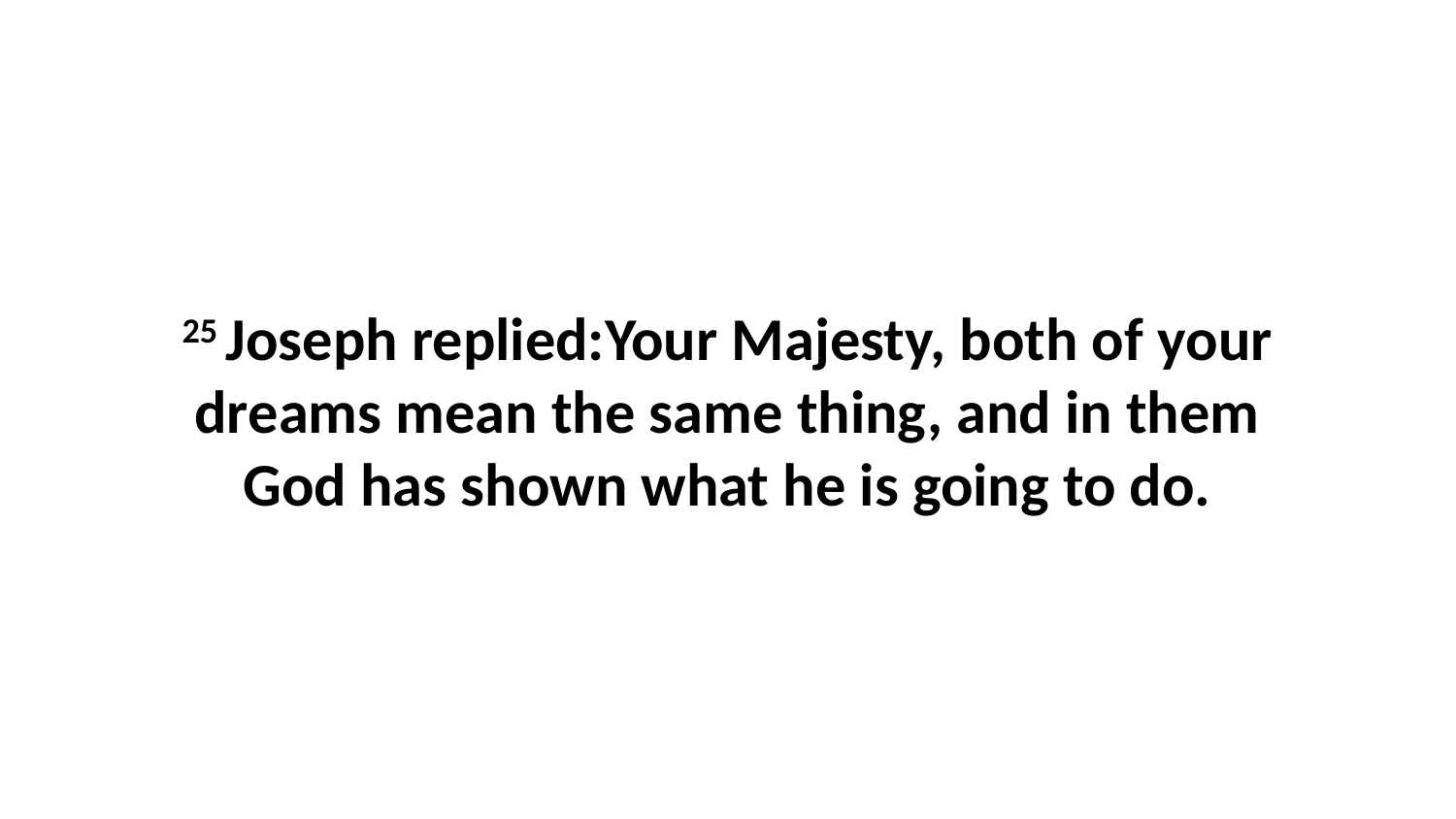

25 Joseph replied:Your Majesty, both of your dreams mean the same thing, and in them God has shown what he is going to do.